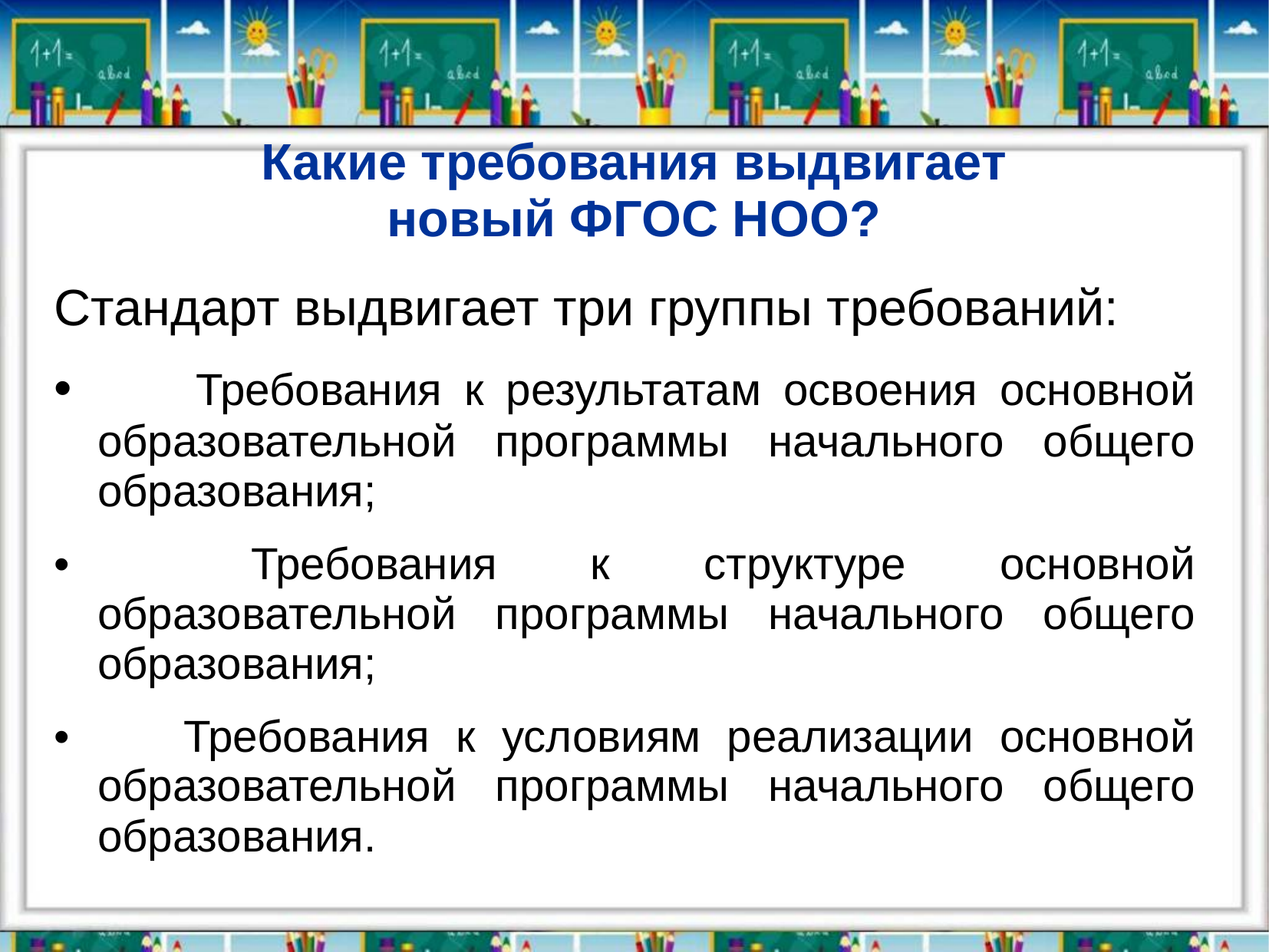

# Какие требования выдвигает новый ФГОС НОО?
Стандарт выдвигает три группы требований:
•        Требования к результатам освоения основной образовательной программы начального общего образования;
•        Требования к структуре основной образовательной программы начального общего образования;
•        Требования к условиям реализации основной образовательной программы начального общего образования.